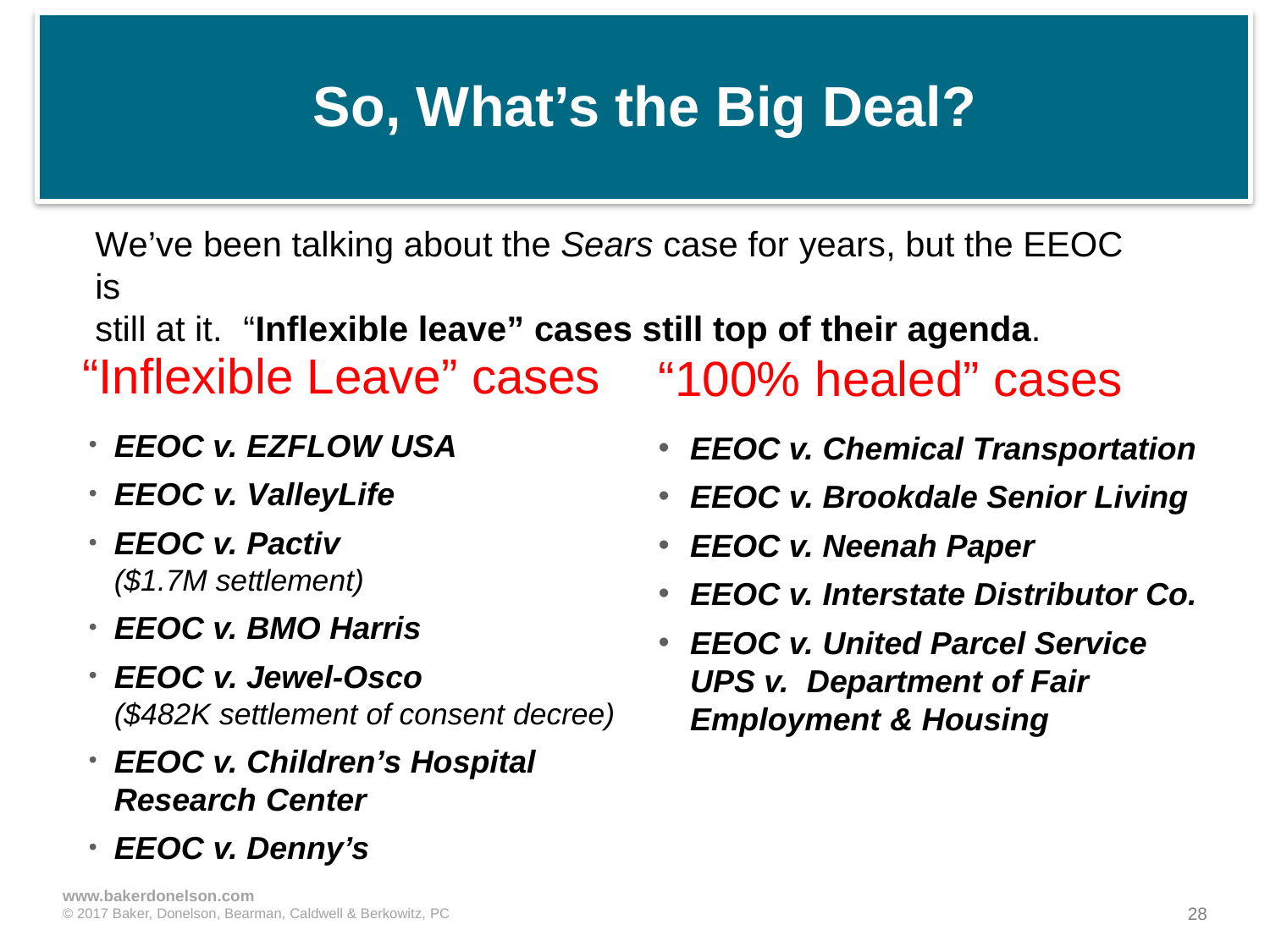

# So, What’s the Big Deal?

We’ve been talking about the Sears case for years, but the EEOC is
still at it.	“Inflexible leave” cases still top of their agenda.
“Inflexible Leave” cases
EEOC v. EZFLOW USA
EEOC v. ValleyLife
EEOC v. Pactiv
($1.7M settlement)
EEOC v. BMO Harris
EEOC v. Jewel-Osco
($482K settlement of consent decree)
EEOC v. Children’s Hospital Research Center
EEOC v. Denny’s
“100% healed” cases
EEOC v. Chemical Transportation
EEOC v. Brookdale Senior Living
EEOC v. Neenah Paper
EEOC v. Interstate Distributor Co.
EEOC v. United Parcel Service UPS v.  Department of Fair Employment & Housing